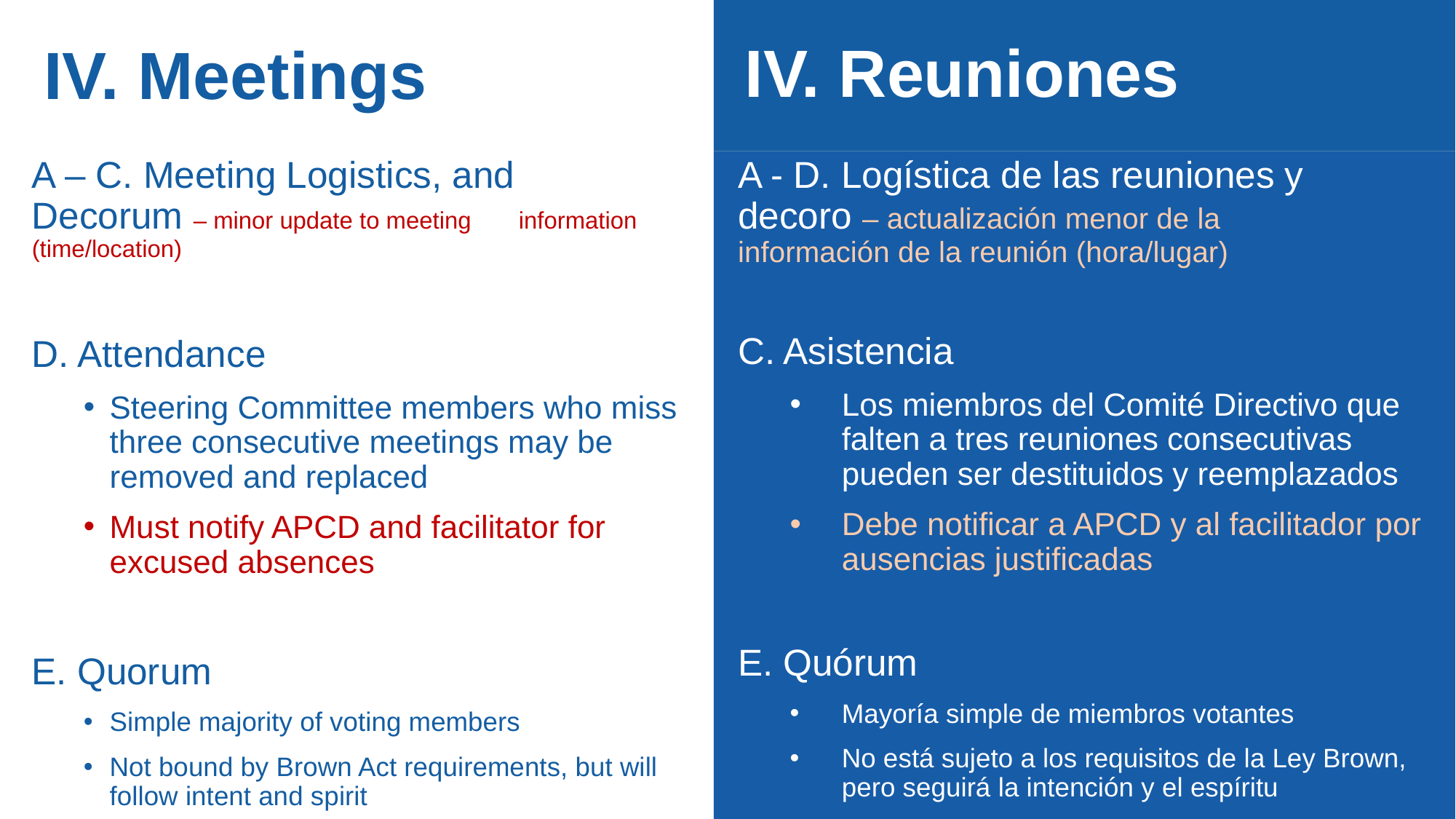

IV. Reuniones
# IV. Meetings
A – C. Meeting Logistics, and	Decorum – minor update to meeting	 information (time/location)

D. Attendance
Steering Committee members who miss three consecutive meetings may be removed and replaced
Must notify APCD and facilitator for excused absences

E. Quorum
Simple majority of voting members
Not bound by Brown Act requirements, but will follow intent and spirit
A - D. Logística de las reuniones y
	decoro – actualización menor de la		 información de la reunión (hora/lugar)

C. Asistencia
Los miembros del Comité Directivo que falten a tres reuniones consecutivas pueden ser destituidos y reemplazados
Debe notificar a APCD y al facilitador por ausencias justificadas

E. Quórum
Mayoría simple de miembros votantes
No está sujeto a los requisitos de la Ley Brown, pero seguirá la intención y el espíritu